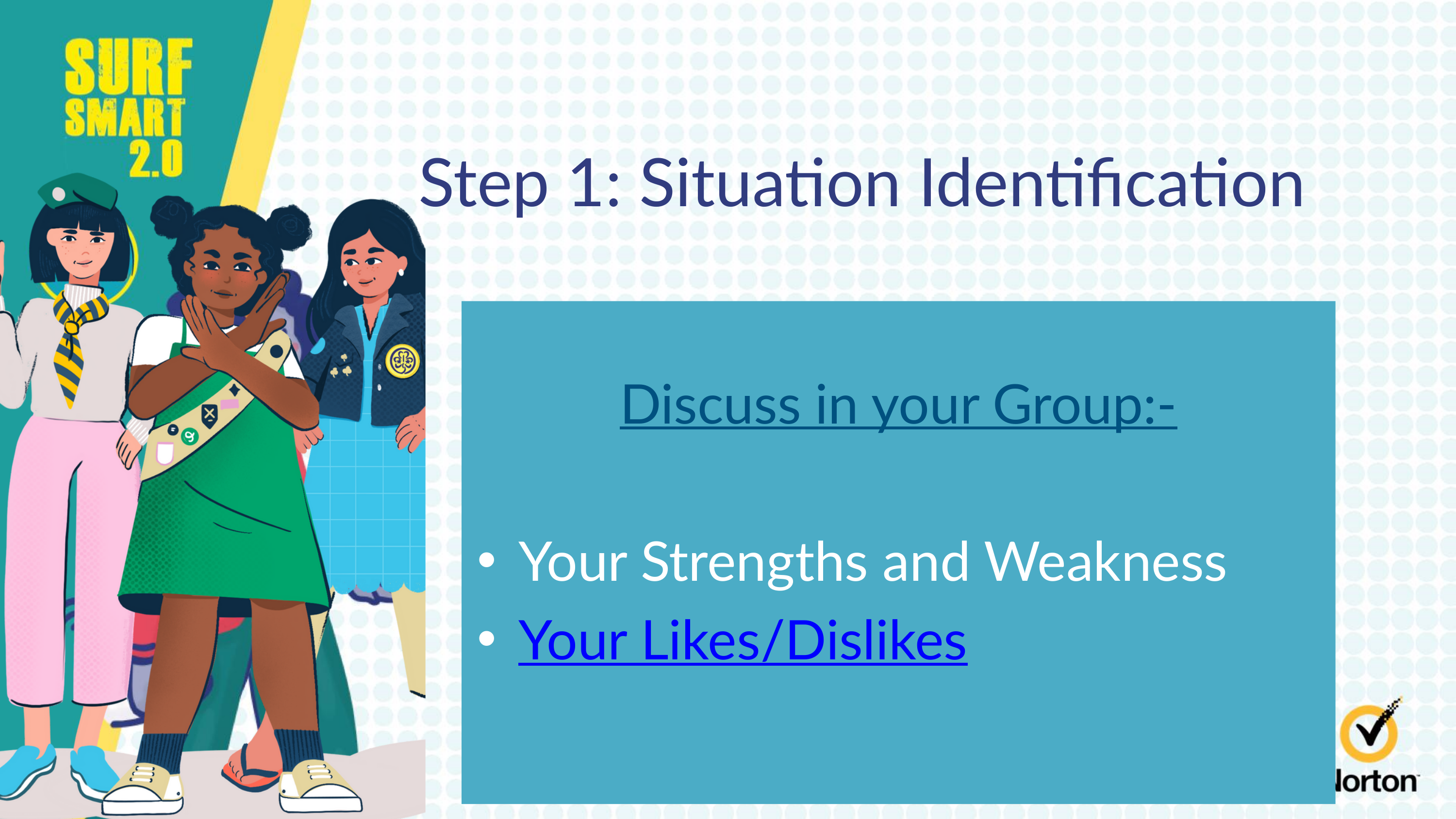

Step 1: Situation Identification

Discuss in your Group:-

 Your Strengths and Weakness
 Your Likes/Dislikes